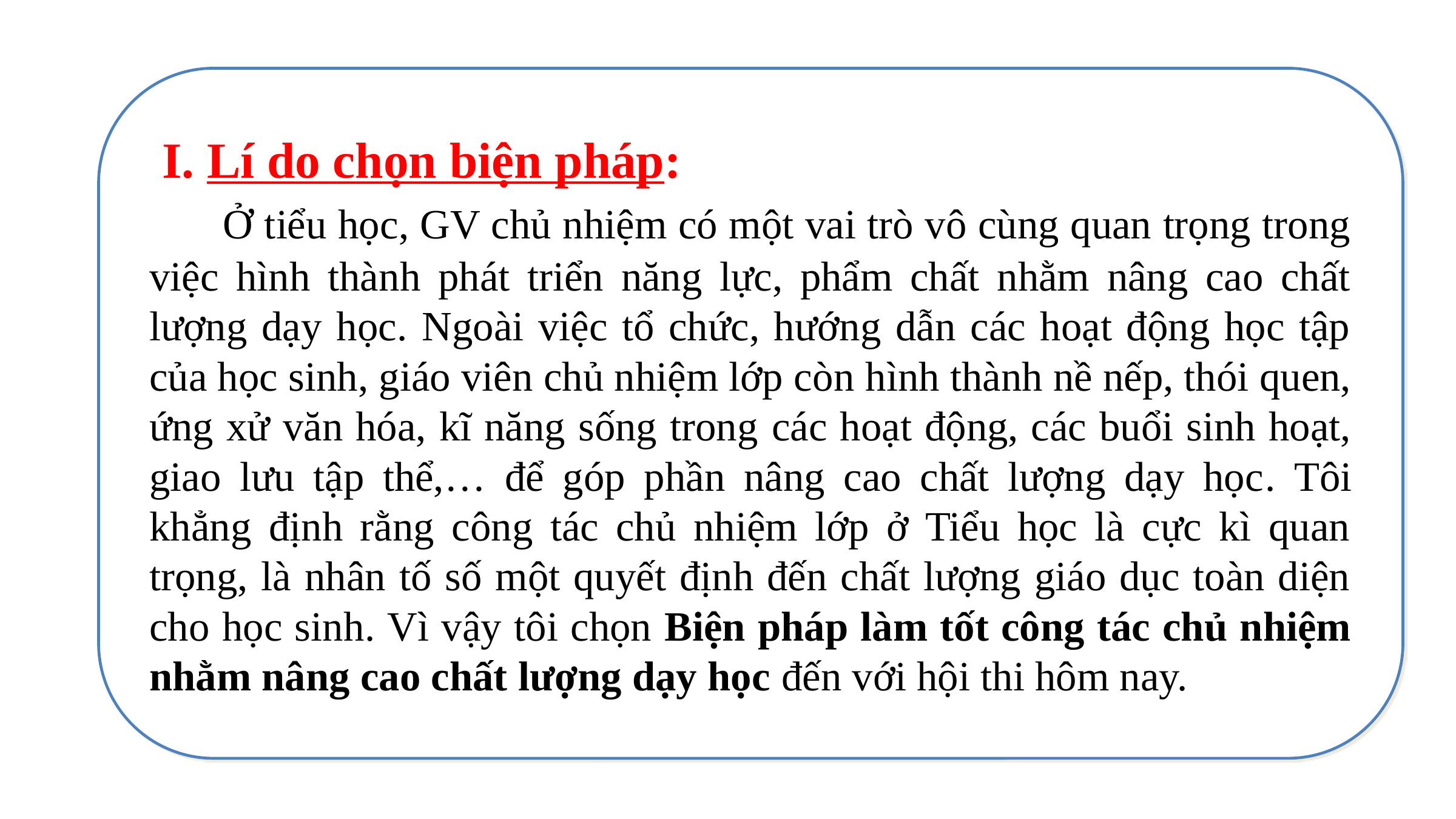

I. Lí do chọn biện pháp:
      Ở tiểu học, GV chủ nhiệm có một vai trò vô cùng quan trọng trong việc hình thành phát triển năng lực, phẩm chất nhằm nâng cao chất lượng dạy học. Ngoài việc tổ chức, hướng dẫn các hoạt động học tập của học sinh, giáo viên chủ nhiệm lớp còn hình thành nề nếp, thói quen, ứng xử văn hóa, kĩ năng sống trong các hoạt động, các buổi sinh hoạt, giao lưu tập thể,… để góp phần nâng cao chất lượng dạy học. Tôi khẳng định rằng công tác chủ nhiệm lớp ở Tiểu học là cực kì quan trọng, là nhân tố số một quyết định đến chất lượng giáo dục toàn diện cho học sinh. Vì vậy tôi chọn Biện pháp làm tốt công tác chủ nhiệm nhằm nâng cao chất lượng dạy học đến với hội thi hôm nay.